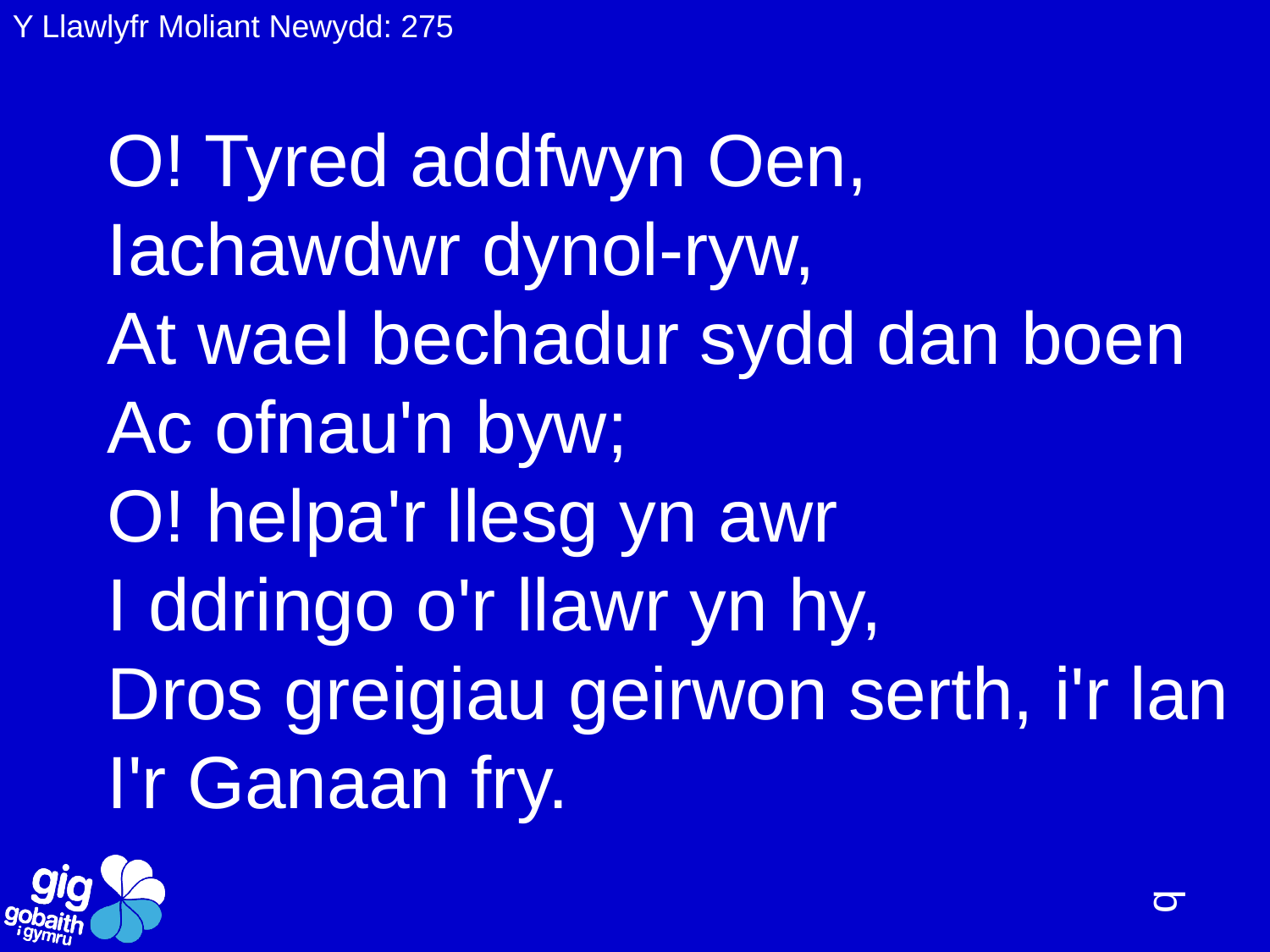

Y Llawlyfr Moliant Newydd: 275

O! Tyred addfwyn Oen,
Iachawdwr dynol-ryw,
At wael bechadur sydd dan boen
Ac ofnau'n byw;
O! helpa'r llesg yn awr
I ddringo o'r llawr yn hy,
Dros greigiau geirwon serth, i'r lan
I'r Ganaan fry.
q